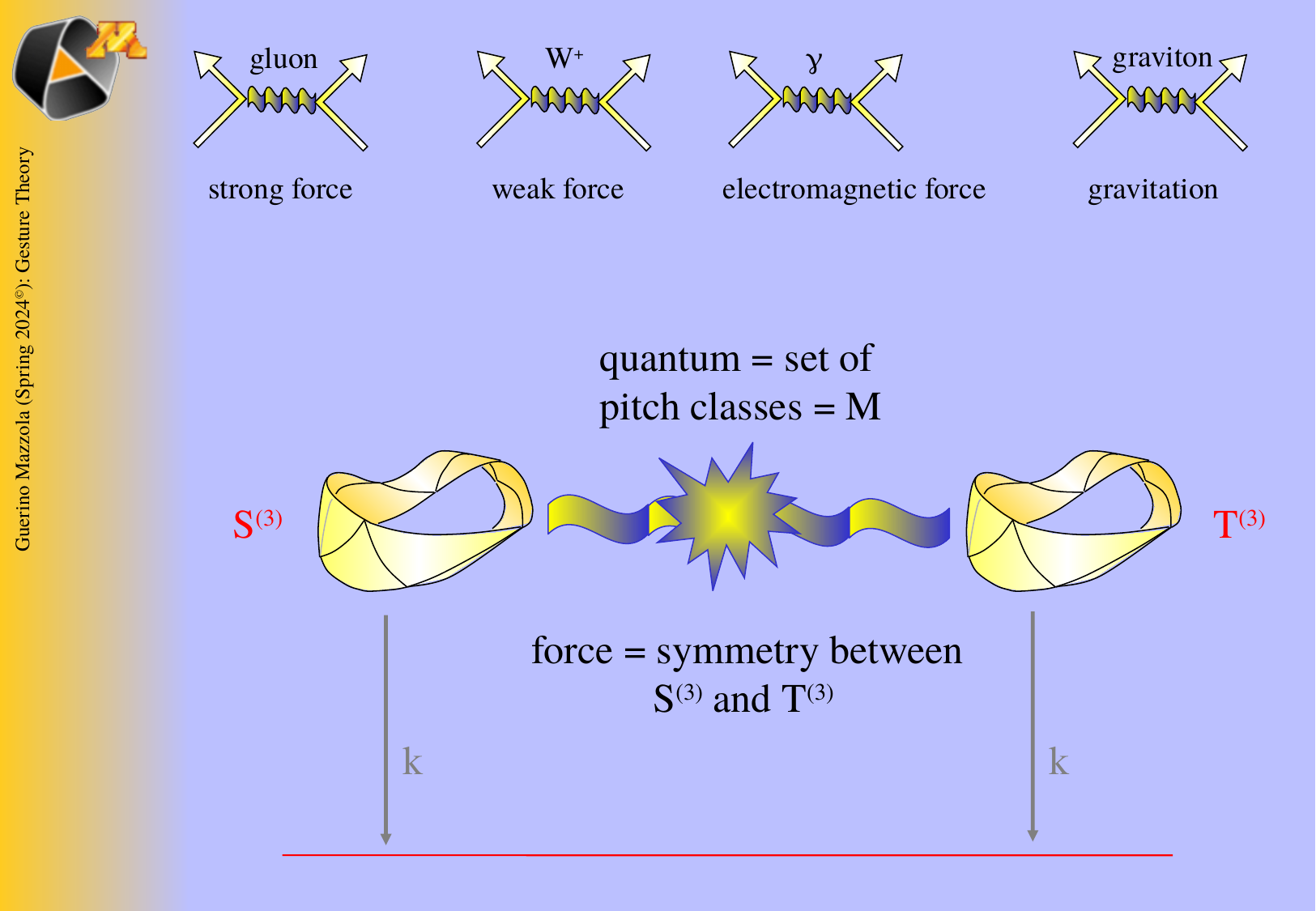

graviton

gravitation
gluon

strong force
W+

weak force
γ

electromagnetic force
quantum = set of
pitch classes = M

S(3)

T(3)

force = symmetry between
            S(3) and T(3)

k
k